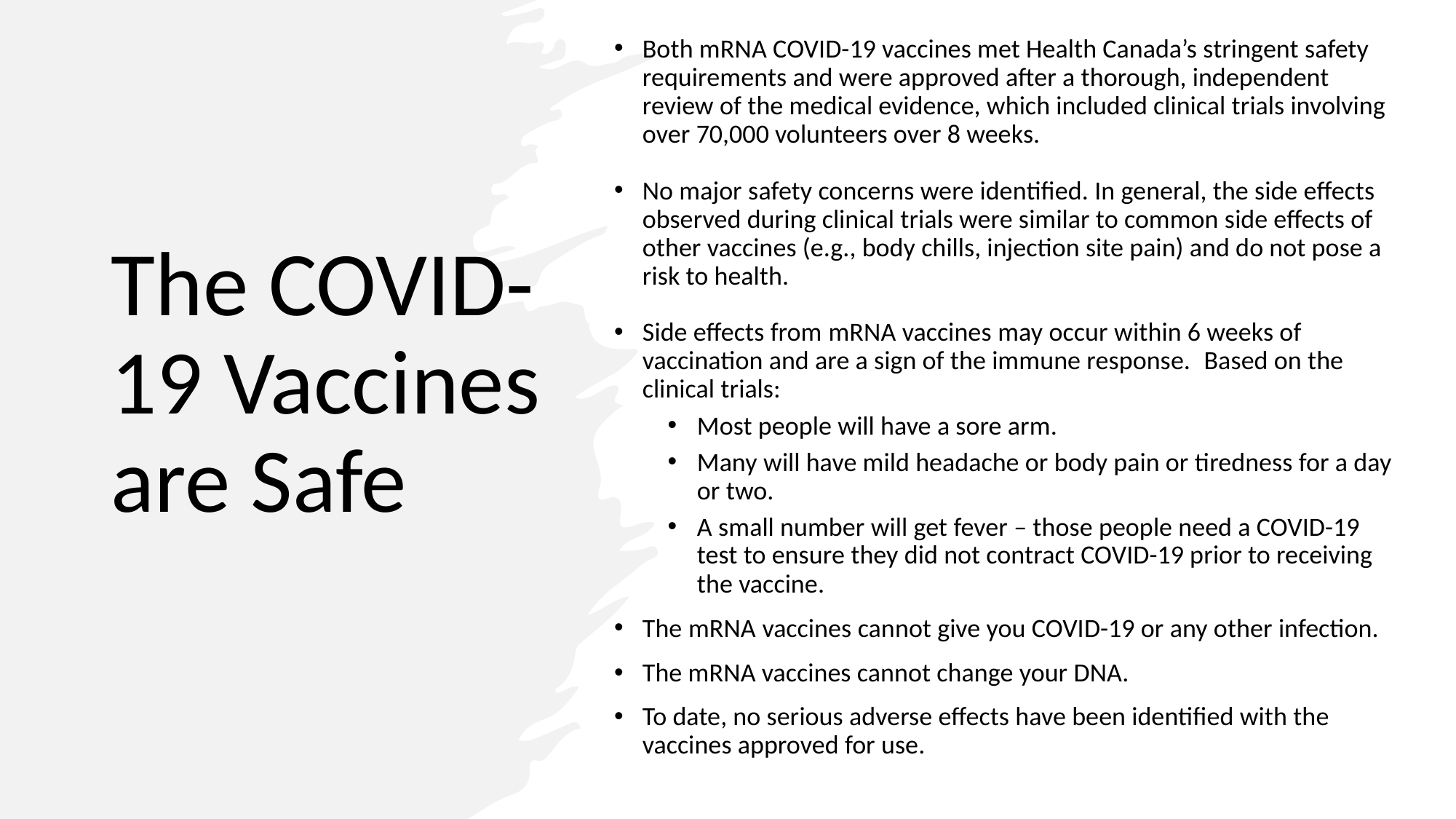

Both mRNA COVID-19 vaccines met Health Canada’s stringent safety requirements and were approved after a thorough, independent review of the medical evidence, which included clinical trials involving over 70,000 volunteers over 8 weeks.

No major safety concerns were identified. In general, the side effects observed during clinical trials were similar to common side effects of other vaccines (e.g., body chills, injection site pain) and do not pose a risk to health.

Side effects from mRNA vaccines may occur within 6 weeks of vaccination and are a sign of the immune response.  Based on the clinical trials:
Most people will have a sore arm.
Many will have mild headache or body pain or tiredness for a day or two.
A small number will get fever – those people need a COVID-19 test to ensure they did not contract COVID-19 prior to receiving the vaccine.
The mRNA vaccines cannot give you COVID-19 or any other infection.
The mRNA vaccines cannot change your DNA.
To date, no serious adverse effects have been identified with the vaccines approved for use.

# The COVID-19 Vaccines are Safe